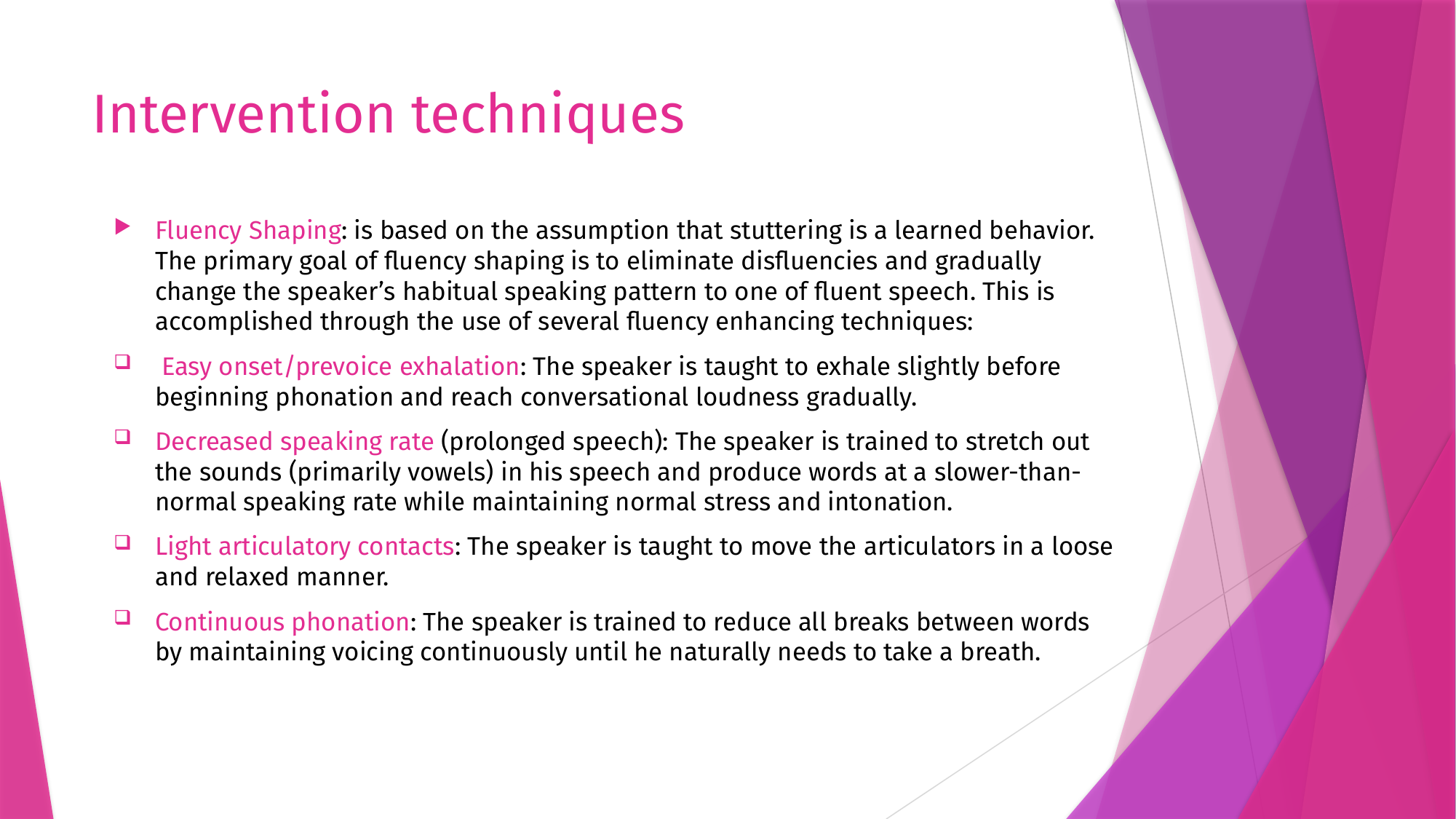

# Intervention techniques
Fluency Shaping: is based on the assumption that stuttering is a learned behavior. The primary goal of fluency shaping is to eliminate disfluencies and gradually change the speaker’s habitual speaking pattern to one of fluent speech. This is accomplished through the use of several fluency enhancing techniques:
 Easy onset/prevoice exhalation: The speaker is taught to exhale slightly before beginning phonation and reach conversational loudness gradually.
Decreased speaking rate (prolonged speech): The speaker is trained to stretch out the sounds (primarily vowels) in his speech and produce words at a slower-than-normal speaking rate while maintaining normal stress and intonation.
Light articulatory contacts: The speaker is taught to move the articulators in a loose and relaxed manner.
Continuous phonation: The speaker is trained to reduce all breaks between words by maintaining voicing continuously until he naturally needs to take a breath.